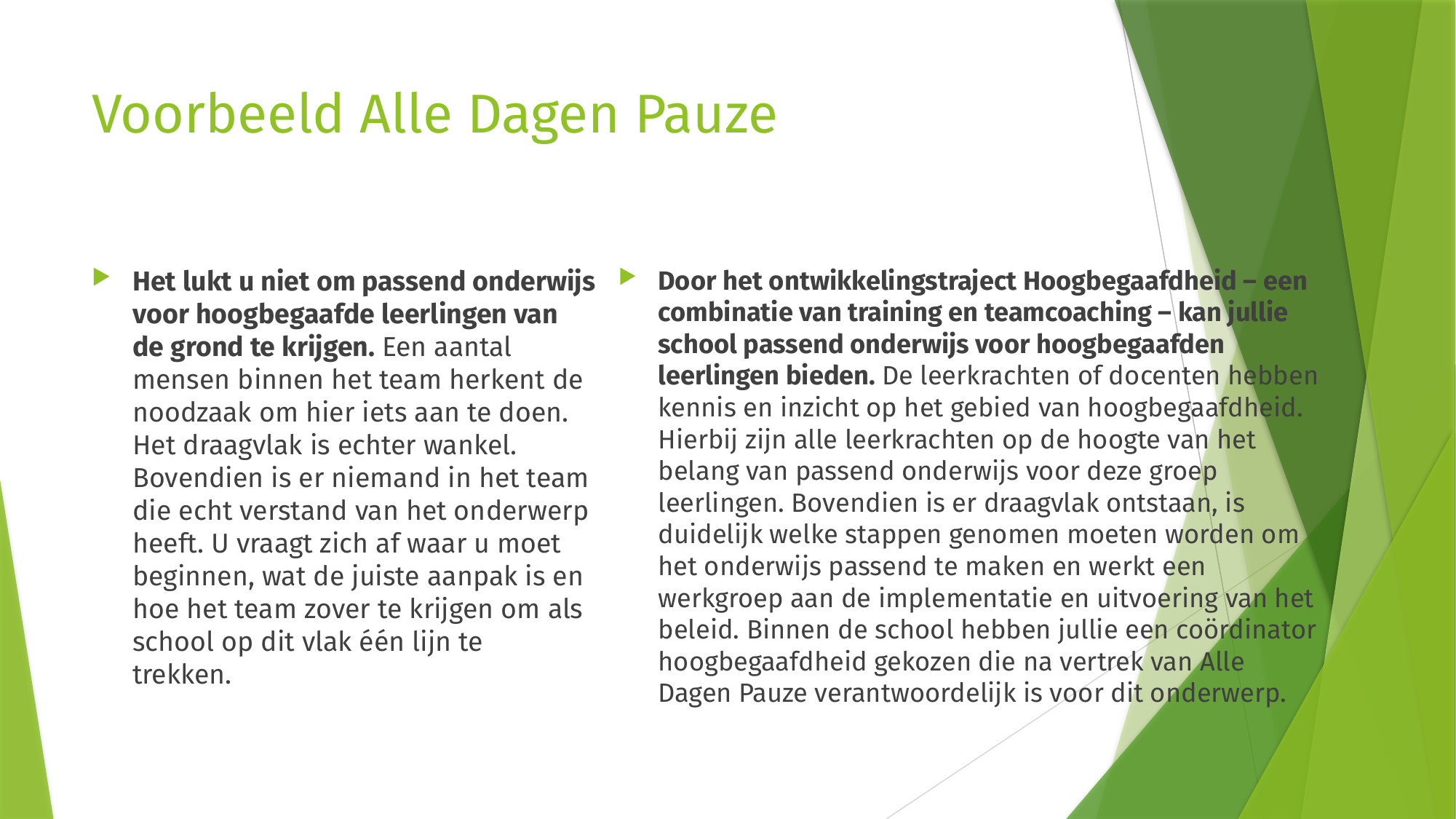

# Voorbeeld Alle Dagen Pauze
Het lukt u niet om passend onderwijs voor hoogbegaafde leerlingen van de grond te krijgen. Een aantal mensen binnen het team herkent de noodzaak om hier iets aan te doen. Het draagvlak is echter wankel. Bovendien is er niemand in het team die echt verstand van het onderwerp heeft. U vraagt zich af waar u moet beginnen, wat de juiste aanpak is en hoe het team zover te krijgen om als school op dit vlak één lijn te trekken.

Door het ontwikkelingstraject Hoogbegaafdheid – een combinatie van training en teamcoaching – kan jullie school passend onderwijs voor hoogbegaafden leerlingen bieden. De leerkrachten of docenten hebben kennis en inzicht op het gebied van hoogbegaafdheid. Hierbij zijn alle leerkrachten op de hoogte van het belang van passend onderwijs voor deze groep leerlingen. Bovendien is er draagvlak ontstaan, is duidelijk welke stappen genomen moeten worden om het onderwijs passend te maken en werkt een werkgroep aan de implementatie en uitvoering van het beleid. Binnen de school hebben jullie een coördinator hoogbegaafdheid gekozen die na vertrek van Alle Dagen Pauze verantwoordelijk is voor dit onderwerp.